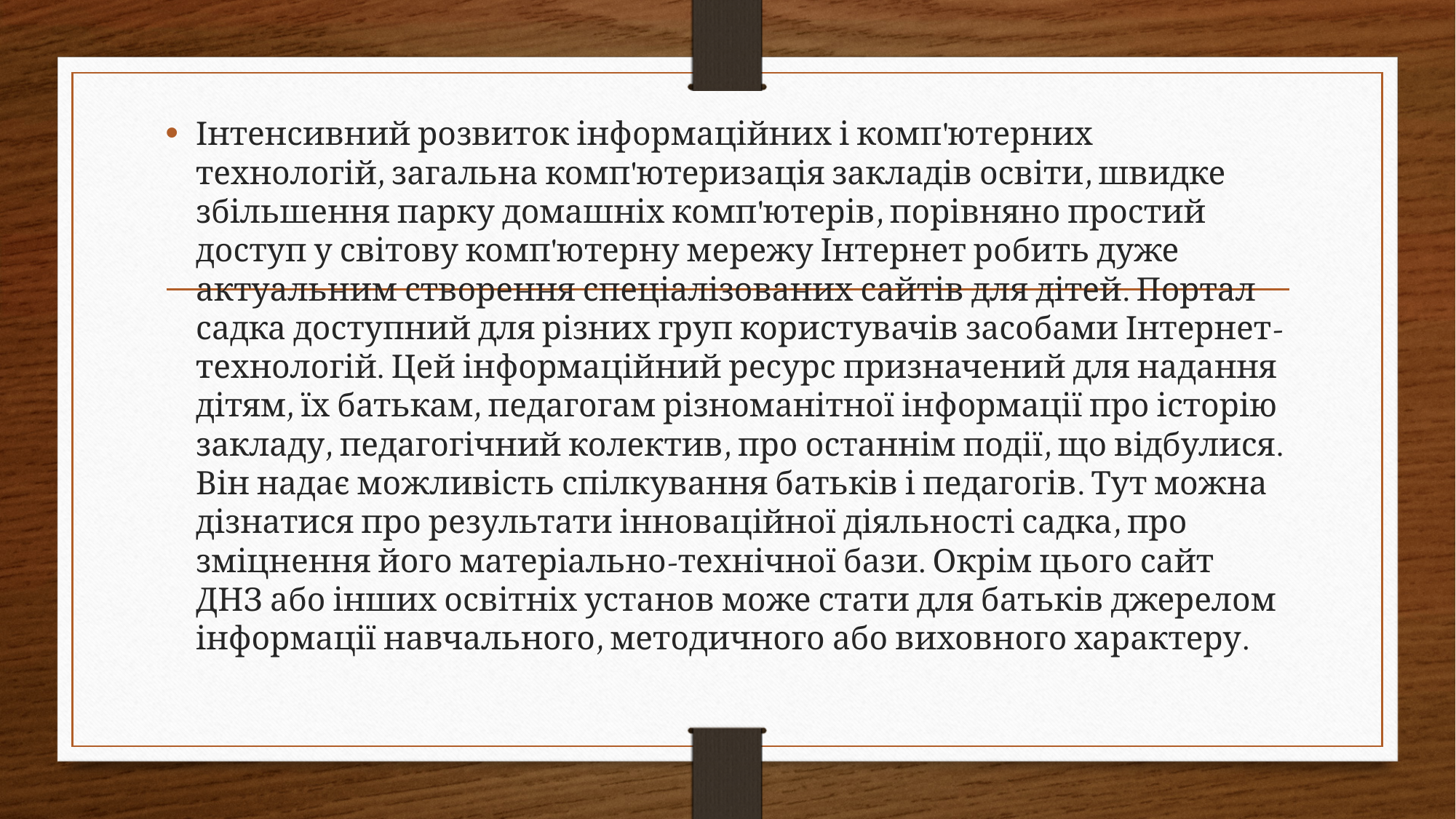

Інтенсивний розвиток інформаційних і комп'ютерних технологій, загальна комп'ютеризація закладів освіти, швидке збільшення парку домашніх комп'ютерів, порівняно простий доступ у світову комп'ютерну мережу Інтернет робить дуже актуальним створення спеціалізованих сайтів для дітей. Портал садка доступний для різних груп користувачів засобами Інтернет-технологій. Цей інформаційний ресурс призначений для надання дітям, їх батькам, педагогам різноманітної інформації про історію закладу, педагогічний колектив, про останнім події, що відбулися. Він надає можливість спілкування батьків і педагогів. Тут можна дізнатися про результати інноваційної діяльності садка, про зміцнення його матеріально-технічної бази. Окрім цього сайт ДНЗ або інших освітніх установ може стати для батьків джерелом інформації навчального, методичного або виховного характеру.